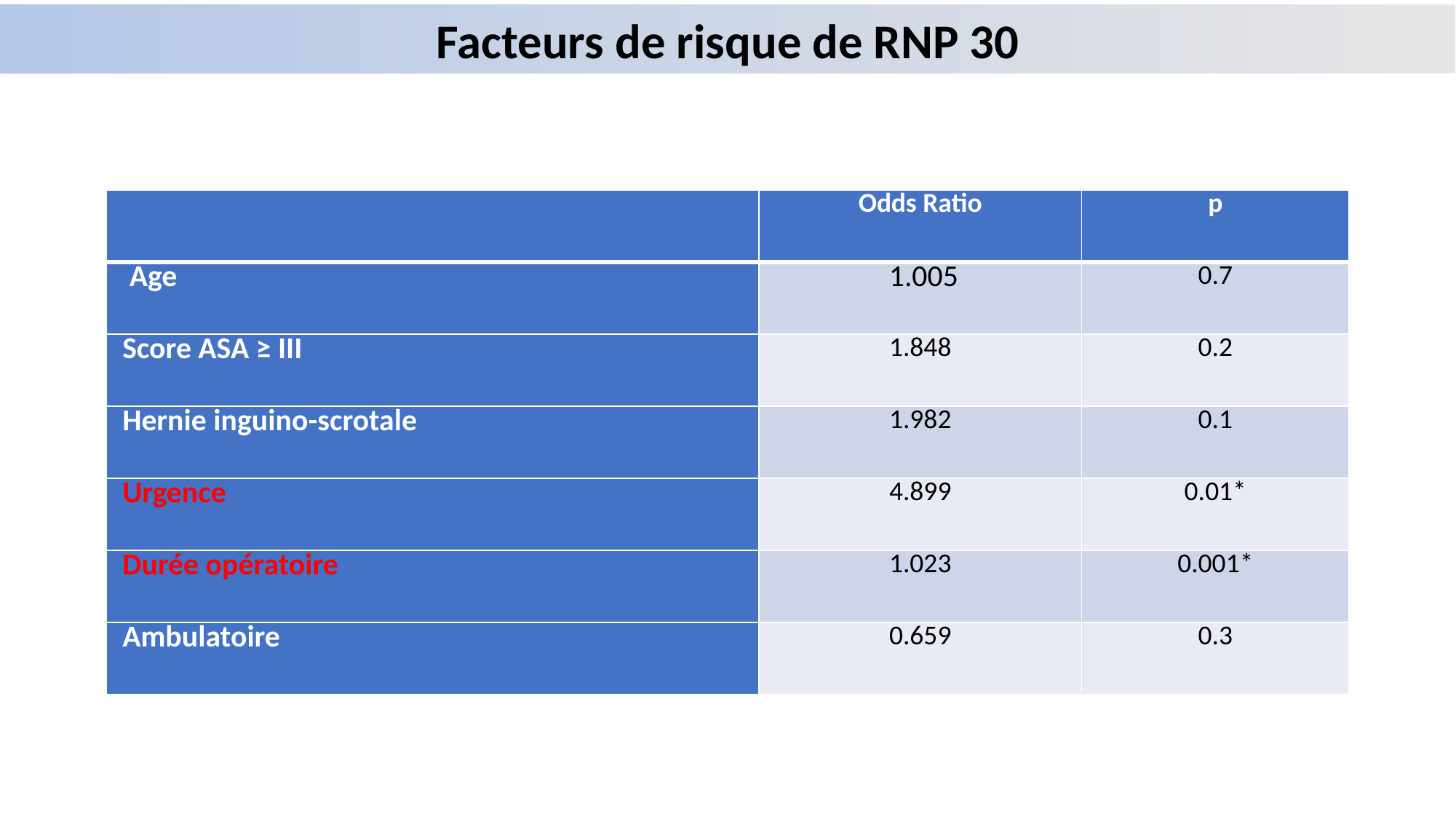

Facteurs de risque de RNP 30
|  | Odds Ratio | p |
| --- | --- | --- |
| Age | 1.005 | 0.7 |
| Score ASA ≥ III | 1.848 | 0.2 |
| Hernie inguino-scrotale | 1.982 | 0.1 |
| Urgence | 4.899 | 0.01\* |
| Durée opératoire | 1.023 | 0.001\* |
| Ambulatoire | 0.659 | 0.3 |